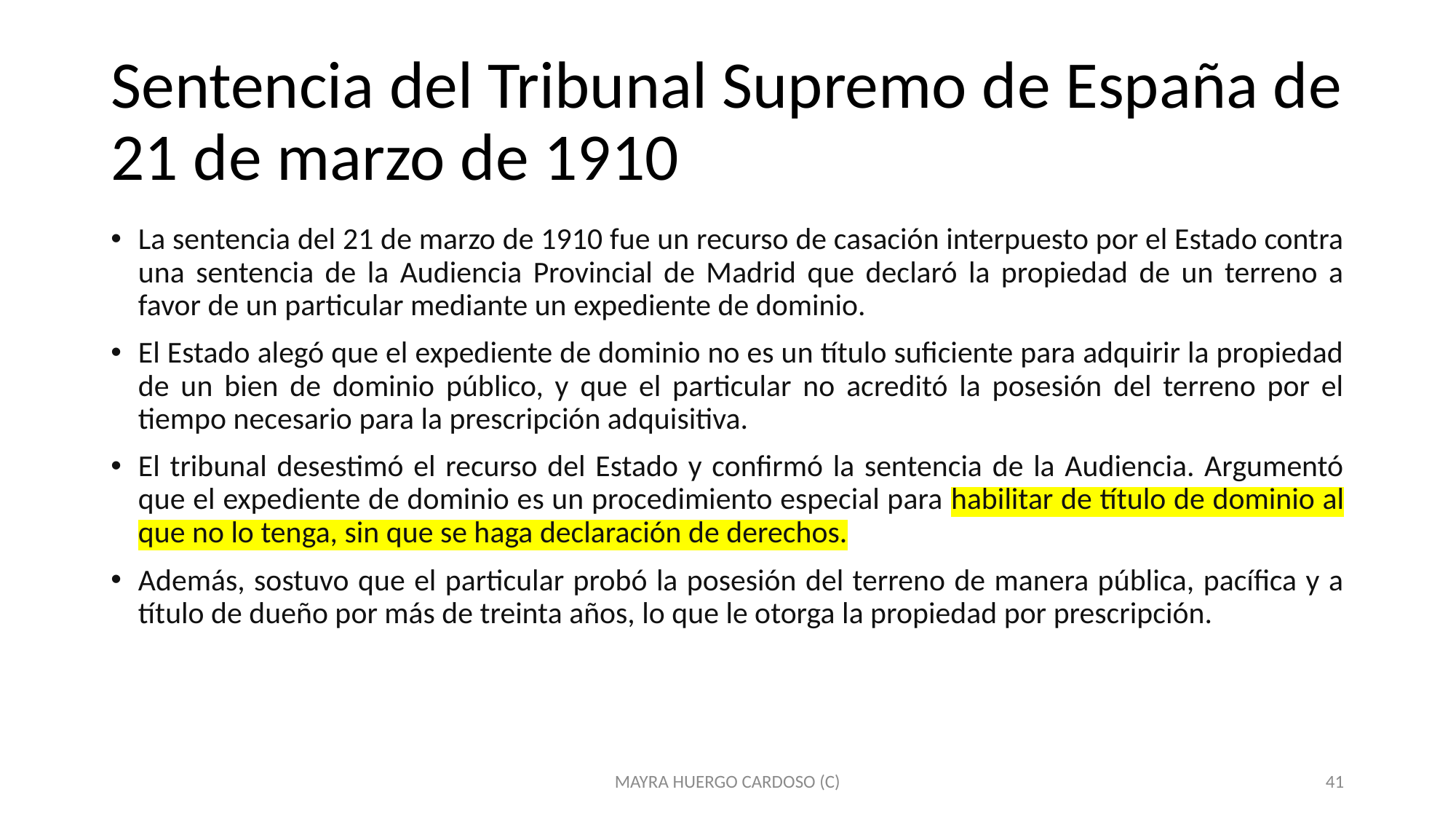

# Sentencia del Tribunal Supremo de España de 21 de marzo de 1910
La sentencia del 21 de marzo de 1910 fue un recurso de casación interpuesto por el Estado contra una sentencia de la Audiencia Provincial de Madrid que declaró la propiedad de un terreno a favor de un particular mediante un expediente de dominio.
El Estado alegó que el expediente de dominio no es un título suficiente para adquirir la propiedad de un bien de dominio público, y que el particular no acreditó la posesión del terreno por el tiempo necesario para la prescripción adquisitiva.
El tribunal desestimó el recurso del Estado y confirmó la sentencia de la Audiencia. Argumentó que el expediente de dominio es un procedimiento especial para habilitar de título de dominio al que no lo tenga, sin que se haga declaración de derechos.
Además, sostuvo que el particular probó la posesión del terreno de manera pública, pacífica y a título de dueño por más de treinta años, lo que le otorga la propiedad por prescripción.

MAYRA HUERGO CARDOSO (C)
41